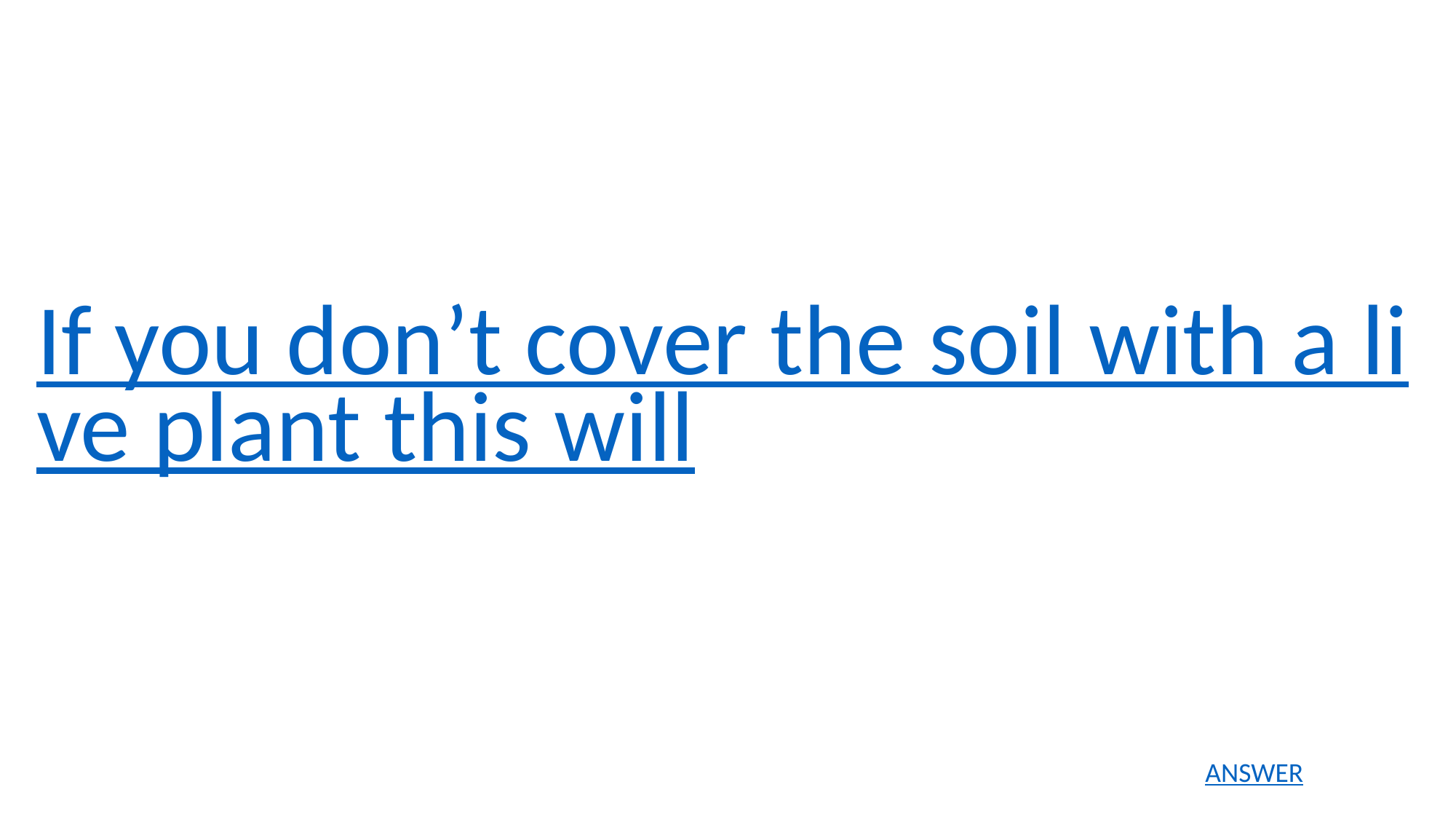

If you don’t cover the soil with a live plant this will
ANSWER